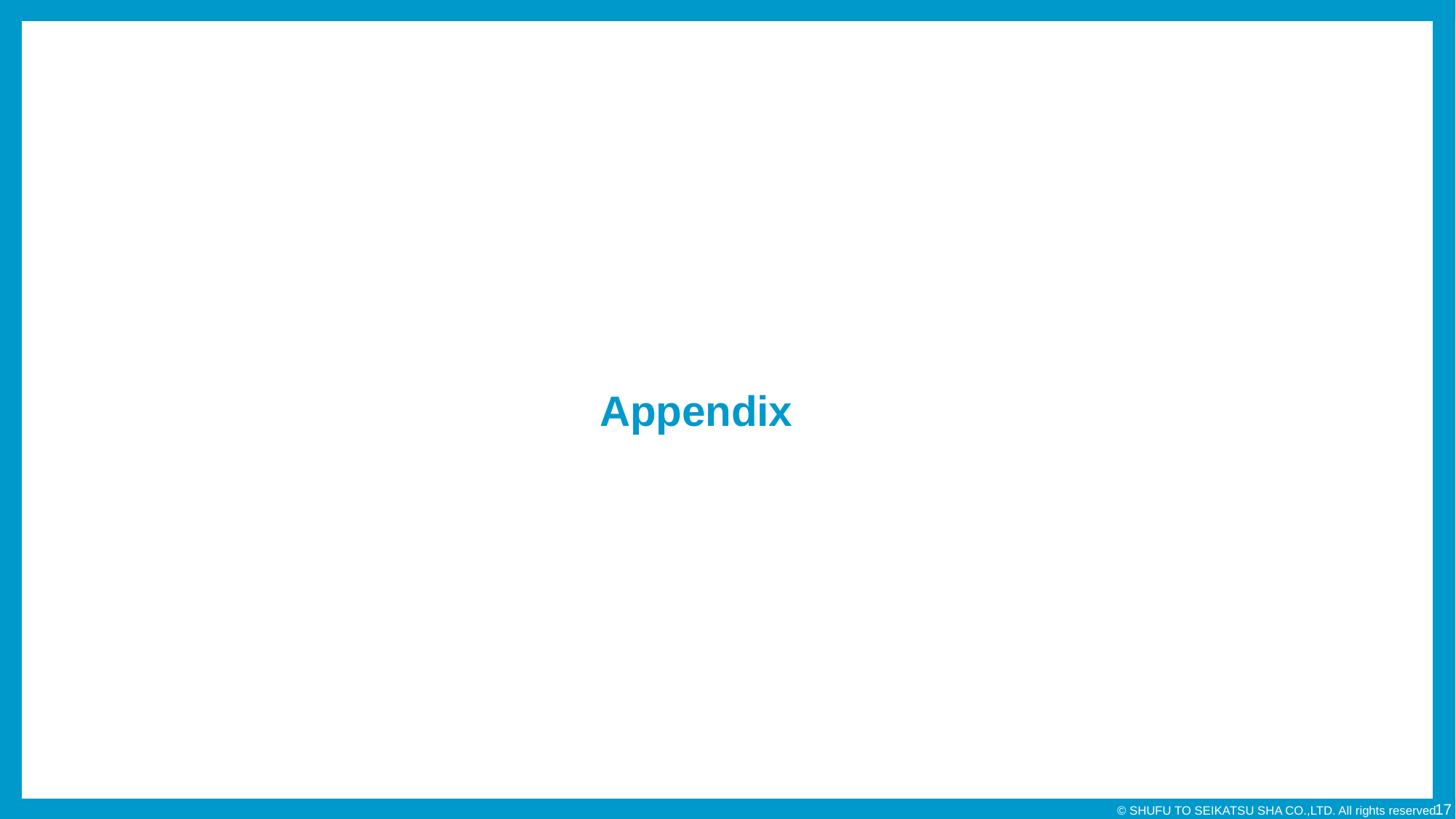

Appendix
17
© SHUFU TO SEIKATSU SHA CO.,LTD. All rights reserved.